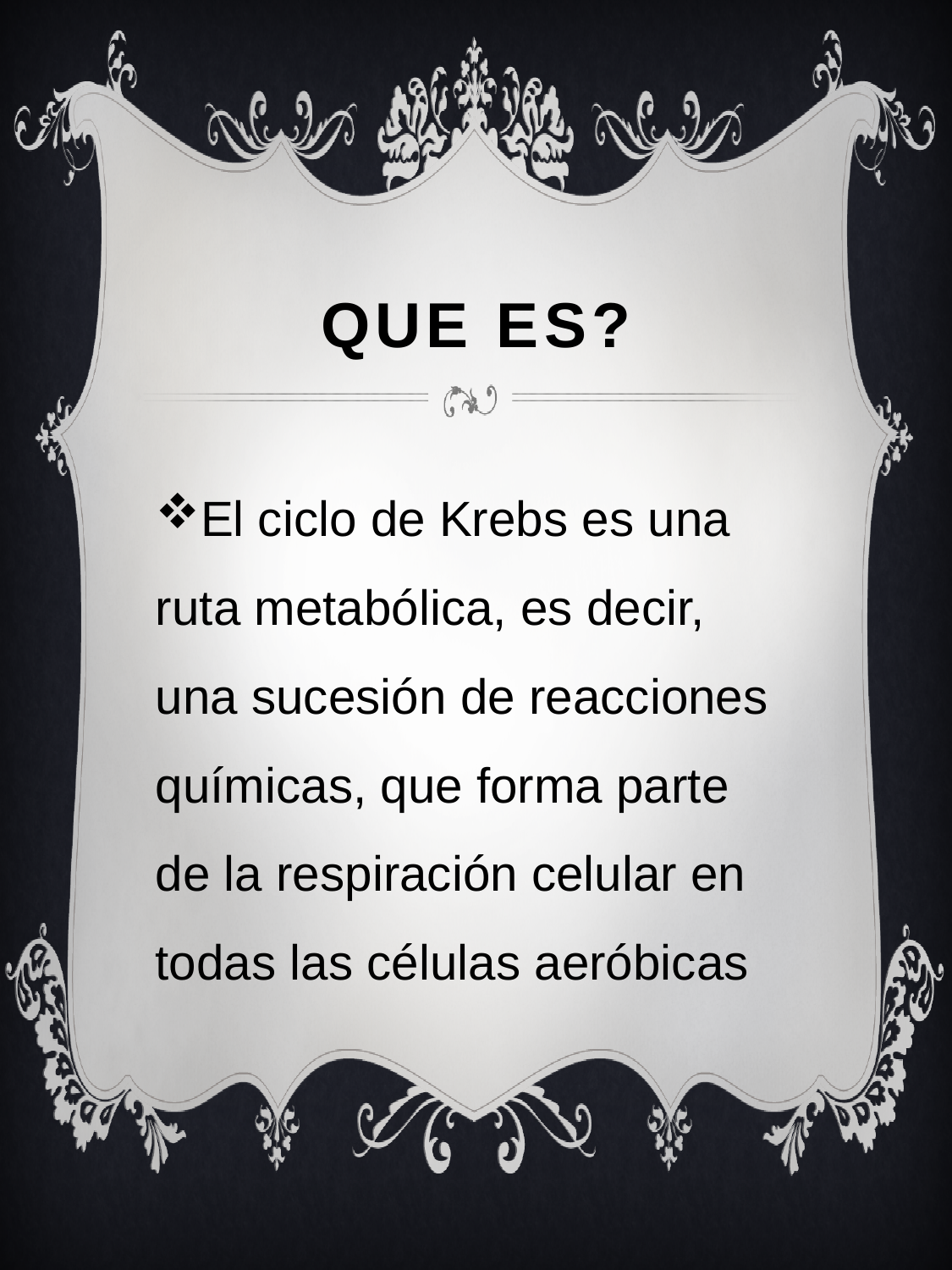

# QUE ES?
El ciclo de Krebs es una ruta metabólica, es decir, una sucesión de reacciones químicas, que forma parte de la respiración celular en todas las células aeróbicas